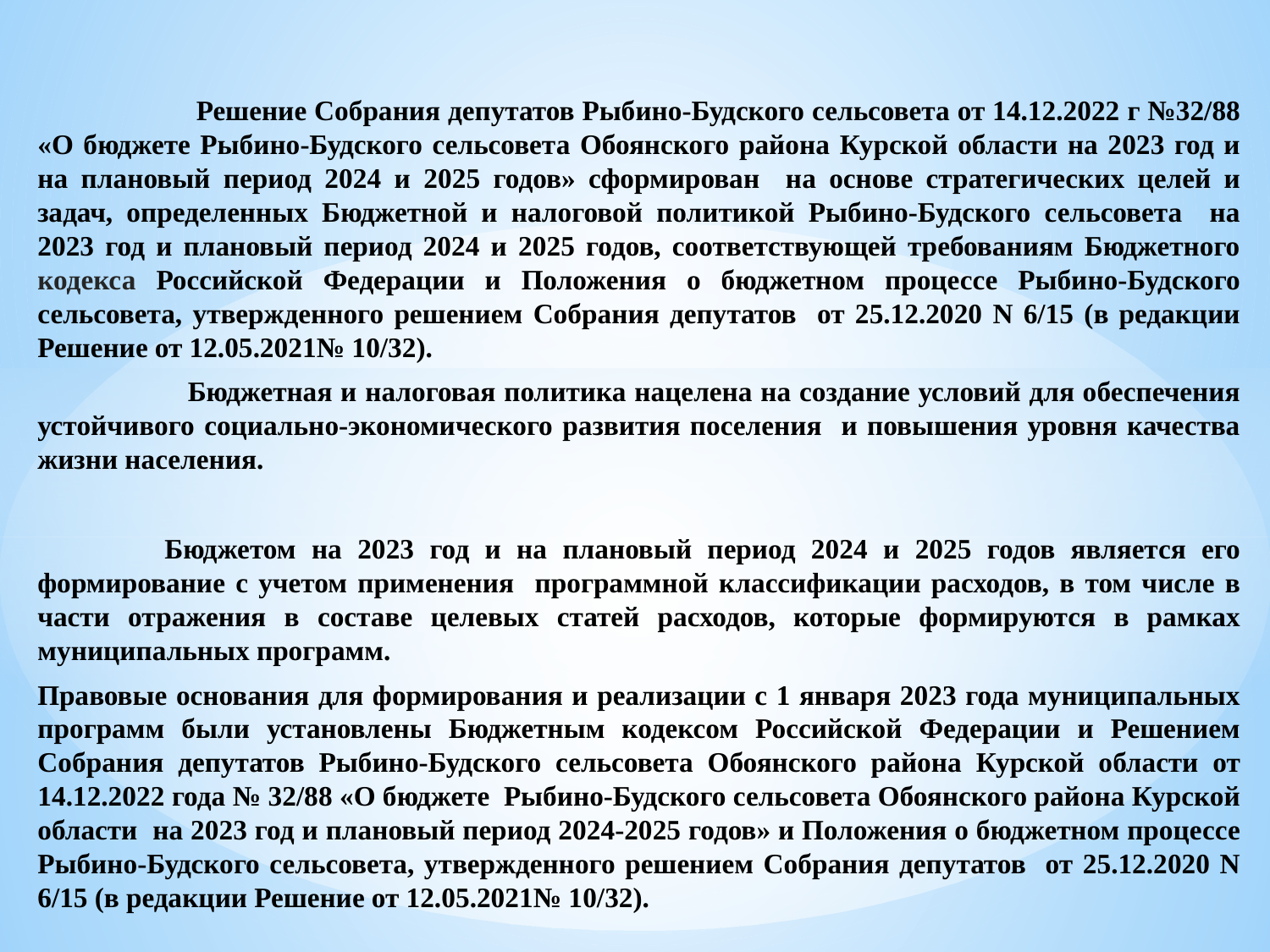

Решение Собрания депутатов Рыбино-Будского сельсовета от 14.12.2022 г №32/88 «О бюджете Рыбино-Будского сельсовета Обоянского района Курской области на 2023 год и на плановый период 2024 и 2025 годов» сформирован  на основе стратегических целей и задач, определенных Бюджетной и налоговой политикой Рыбино-Будского сельсовета  на 2023 год и плановый период 2024 и 2025 годов, соответствующей требованиям Бюджетного кодекса Российской Федерации и Положения о бюджетном процессе Рыбино-Будского сельсовета, утвержденного решением Собрания депутатов  от 25.12.2020 N 6/15 (в редакции Решение от 12.05.2021№ 10/32).
                  Бюджетная и налоговая политика нацелена на создание условий для обеспечения устойчивого социально-экономического развития поселения  и повышения уровня качества жизни населения.

	Бюджетом на 2023 год и на плановый период 2024 и 2025 годов является его формирование с учетом применения  программной классификации расходов, в том числе в части отражения в составе целевых статей расходов, которые формируются в рамках муниципальных программ.
Правовые основания для формирования и реализации с 1 января 2023 года муниципальных программ были установлены Бюджетным кодексом Российской Федерации и Решением Собрания депутатов Рыбино-Будского сельсовета Обоянского района Курской области от 14.12.2022 года № 32/88 «О бюджете  Рыбино-Будского сельсовета Обоянского района Курской области  на 2023 год и плановый период 2024-2025 годов» и Положения о бюджетном процессе Рыбино-Будского сельсовета, утвержденного решением Собрания депутатов  от 25.12.2020 N 6/15 (в редакции Решение от 12.05.2021№ 10/32).